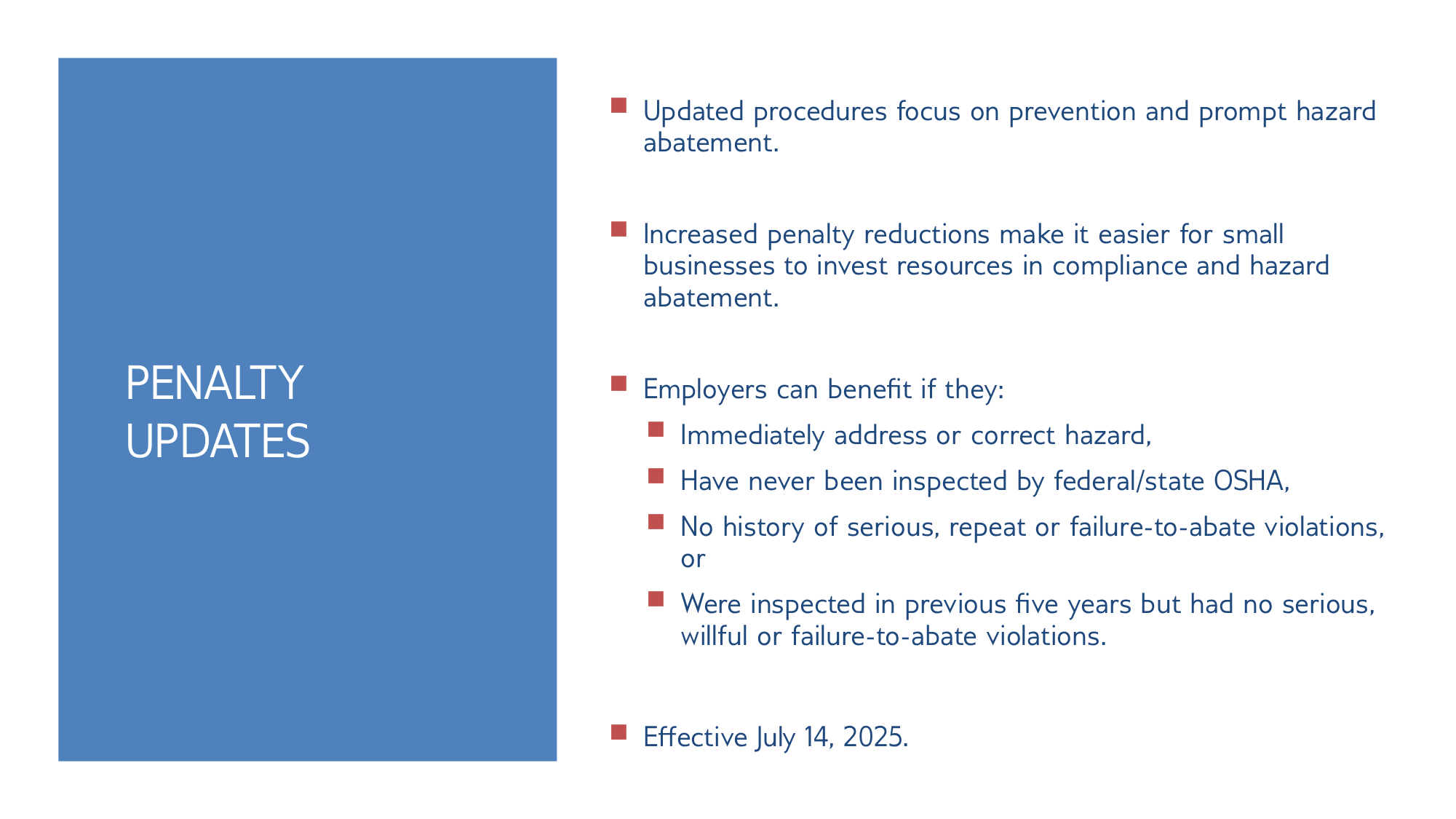

Updated procedures focus on prevention and prompt hazard abatement.

Increased penalty reductions make it easier for small businesses to invest resources in compliance and hazard abatement.

Employers can benefit if they:
Immediately address or correct hazard,
Have never been inspected by federal/state OSHA,
No history of serious, repeat or failure-to-abate violations, or
Were inspected in previous five years but had no serious, willful or failure-to-abate violations.

Effective July 14, 2025.

# PENALTY UPDATES